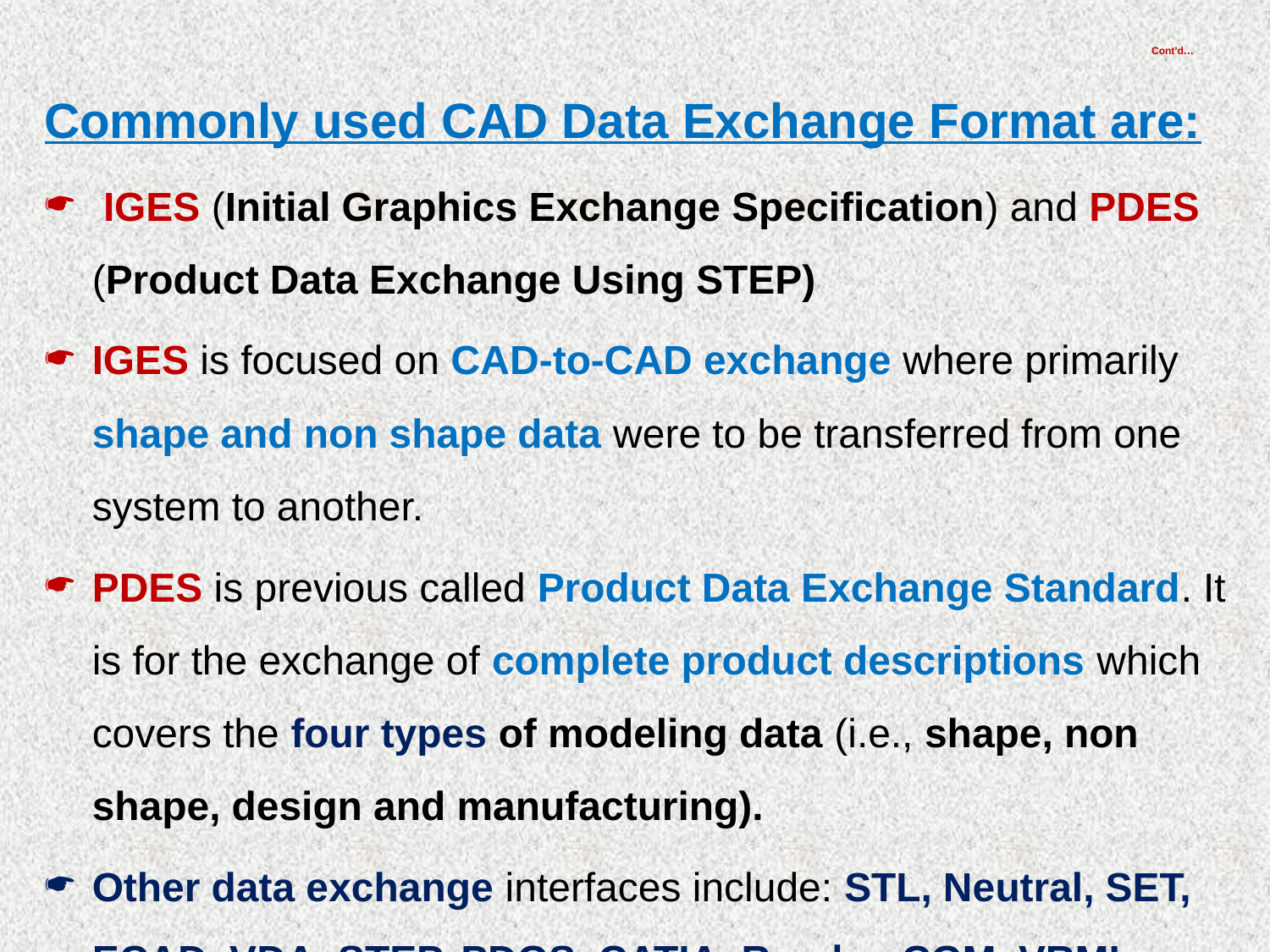

# Cont’d…
Commonly used CAD Data Exchange Format are:
 IGES (Initial Graphics Exchange Specification) and PDES (Product Data Exchange Using STEP)
IGES is focused on CAD-to-CAD exchange where primarily shape and non shape data were to be transferred from one system to another.
PDES is previous called Product Data Exchange Standard. It is for the exchange of complete product descriptions which covers the four types of modeling data (i.e., shape, non shape, design and manufacturing).
Other data exchange interfaces include: STL, Neutral, SET, ECAD, VDA, STEP, PDGS, CATIA, Render, CGM, VRML, PATRAN, TIFF, etc.